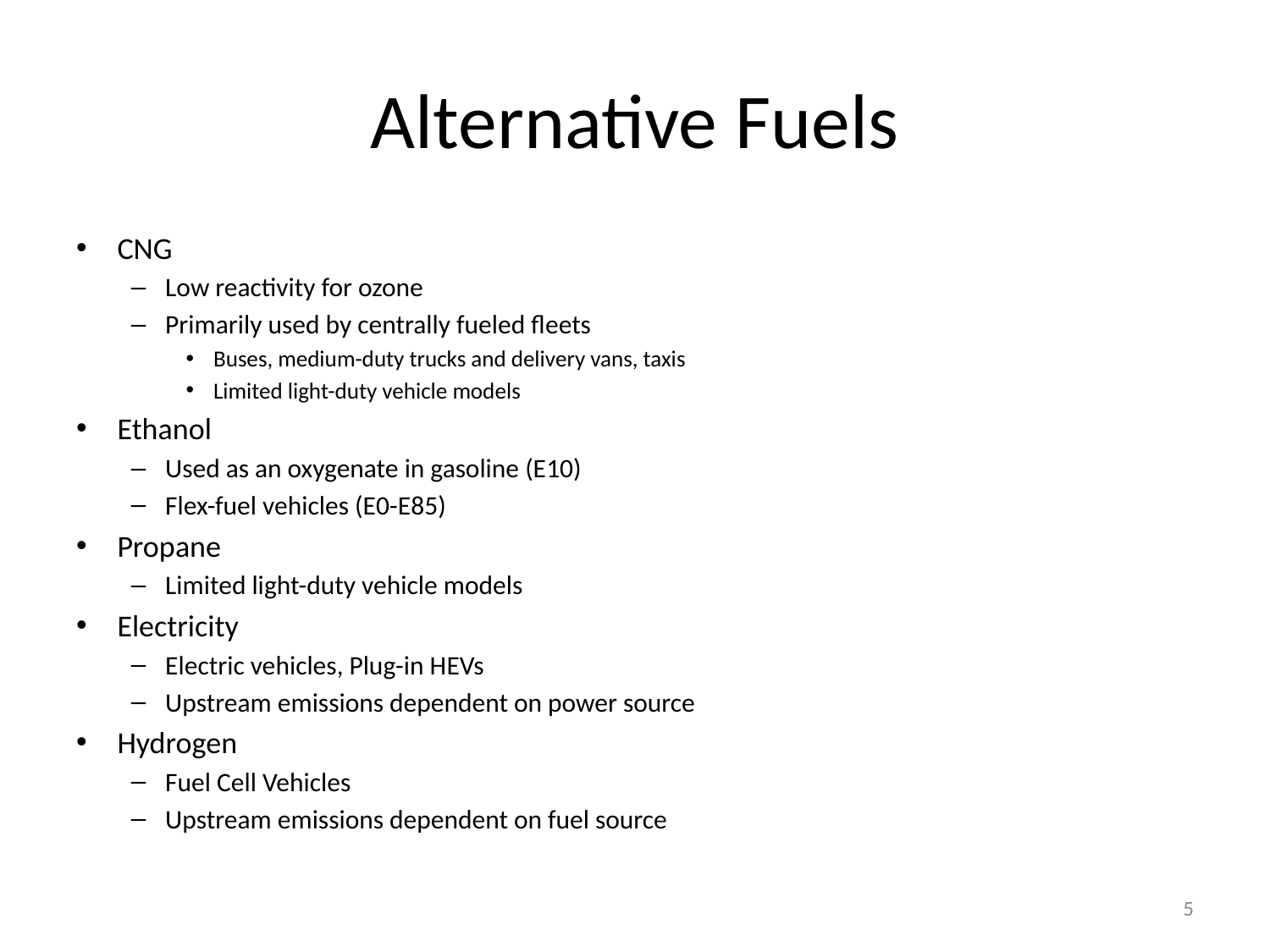

# Alternative Fuels
CNG
Low reactivity for ozone
Primarily used by centrally fueled fleets
Buses, medium-duty trucks and delivery vans, taxis
Limited light-duty vehicle models
Ethanol
Used as an oxygenate in gasoline (E10)
Flex-fuel vehicles (E0-E85)
Propane
Limited light-duty vehicle models
Electricity
Electric vehicles, Plug-in HEVs
Upstream emissions dependent on power source
Hydrogen
Fuel Cell Vehicles
Upstream emissions dependent on fuel source
5